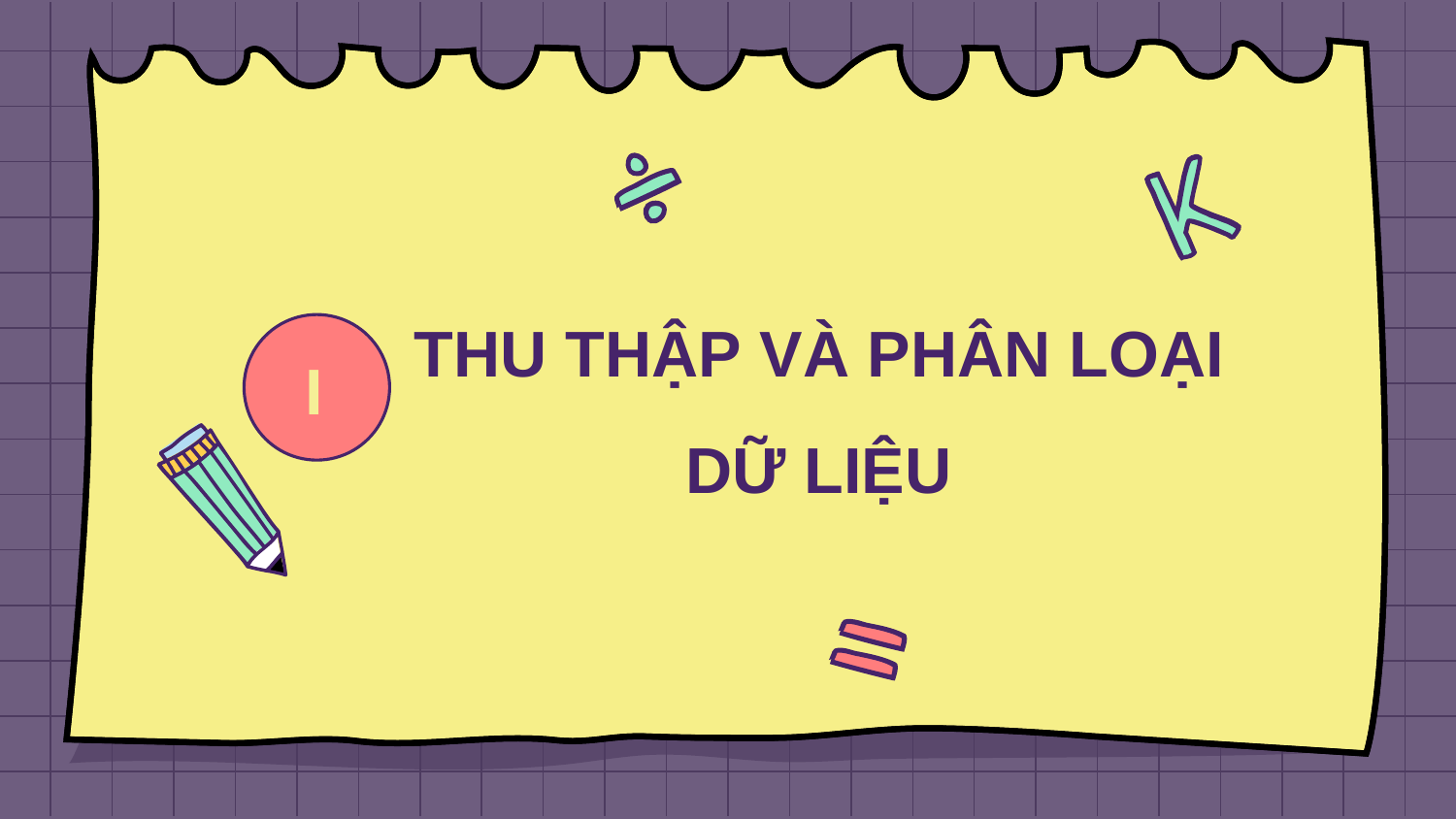

# THU THẬP VÀ PHÂN LOẠI DỮ LIỆU
I